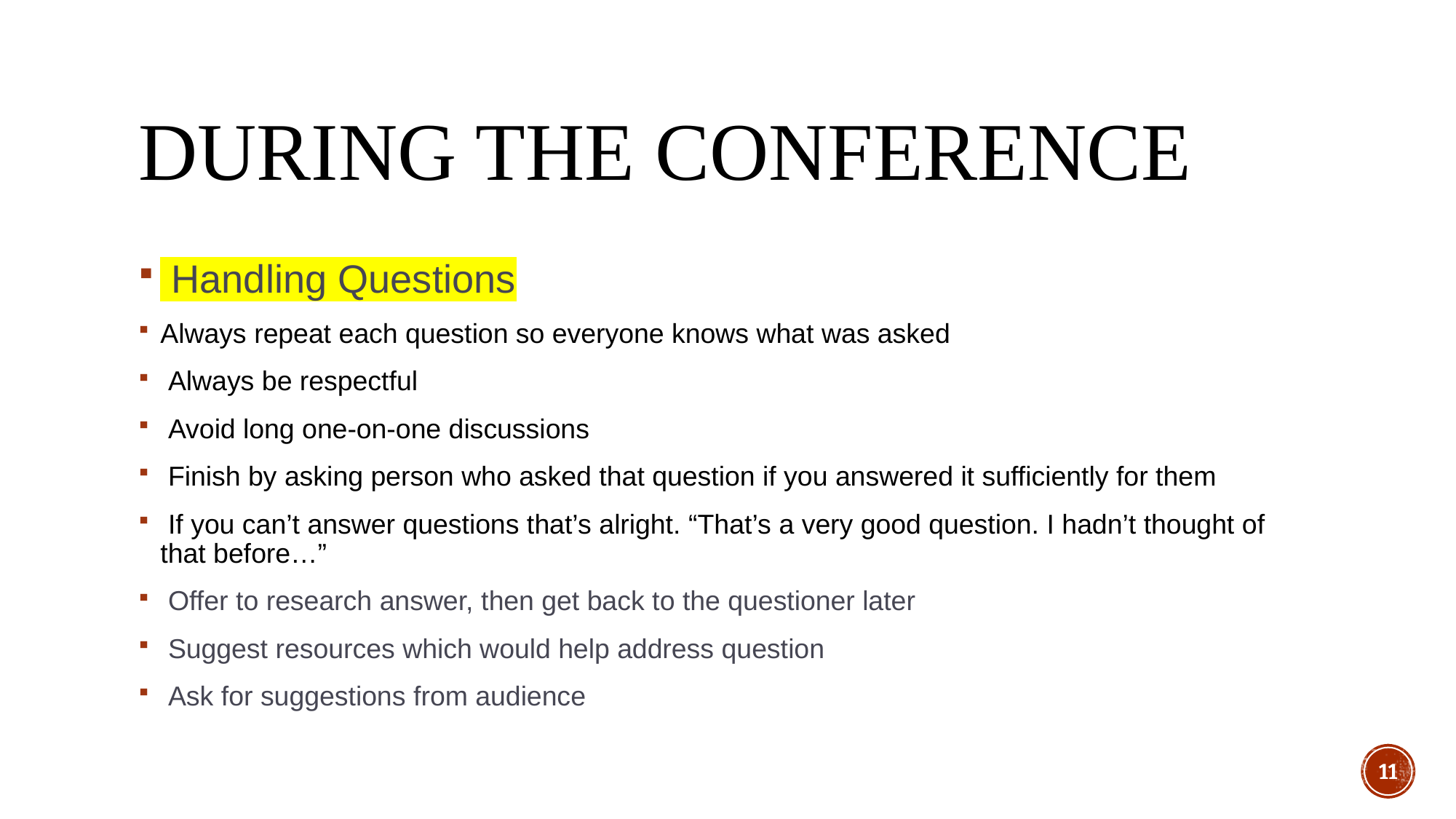

# During the Conference
 Handling Questions
Always repeat each question so everyone knows what was asked
 Always be respectful
 Avoid long one-on-one discussions
 Finish by asking person who asked that question if you answered it sufficiently for them
 If you can’t answer questions that’s alright. “That’s a very good question. I hadn’t thought of that before…”
 Offer to research answer, then get back to the questioner later
 Suggest resources which would help address question
 Ask for suggestions from audience
11